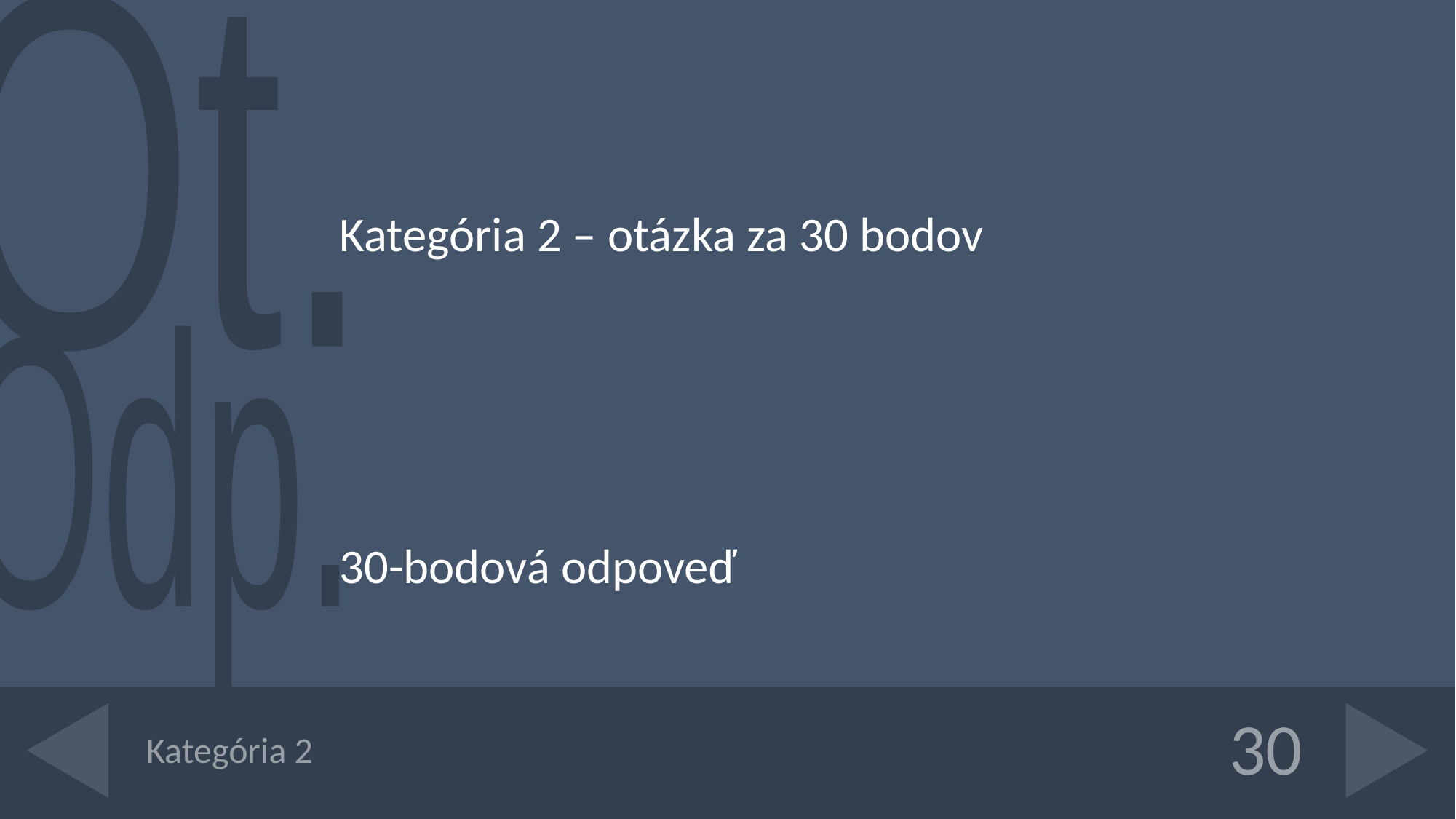

Kategória 2 – otázka za 30 bodov
30-bodová odpoveď
# Kategória 2
30